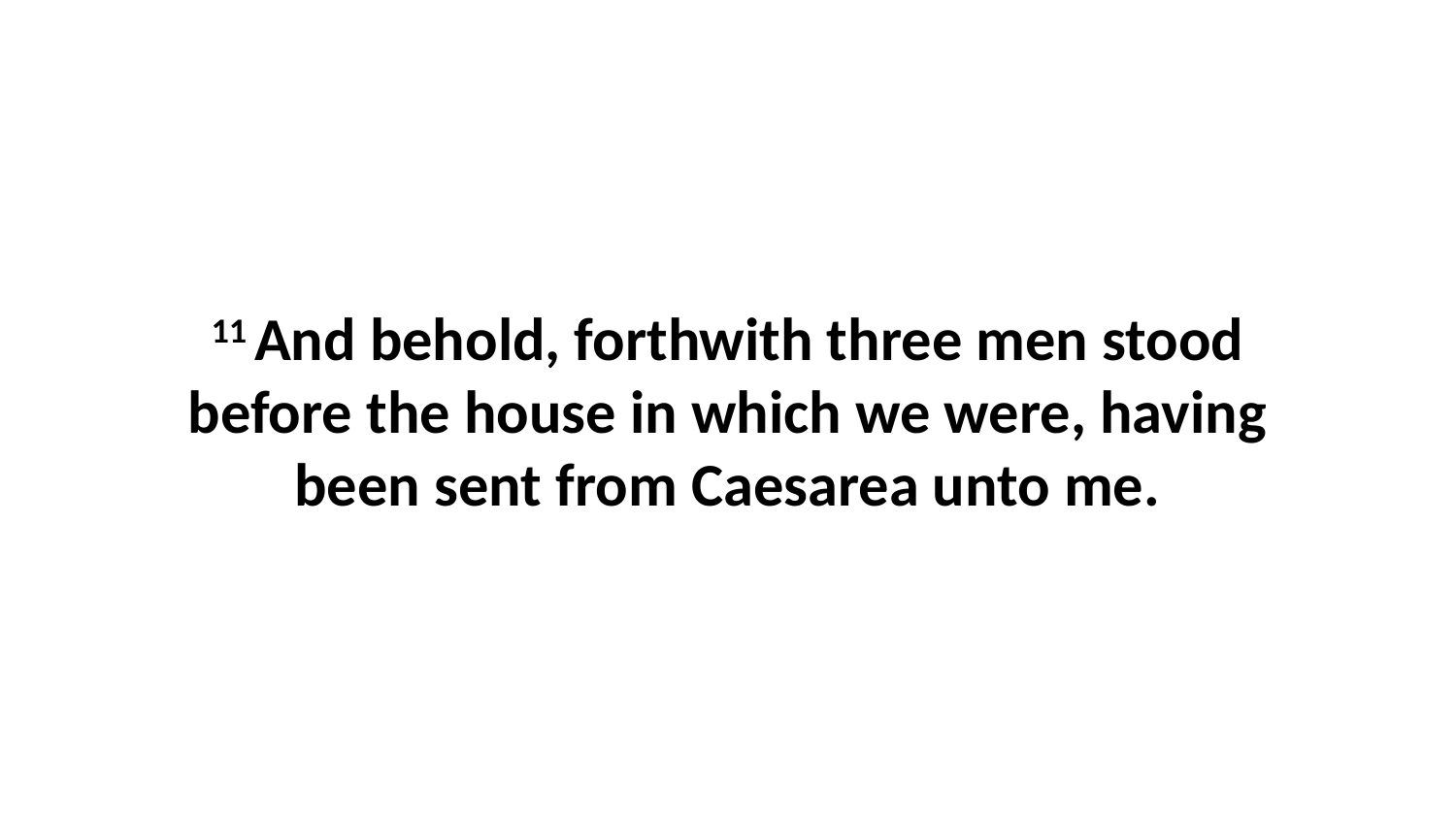

11 And behold, forthwith three men stood before the house in which we were, having been sent from Caesarea unto me.